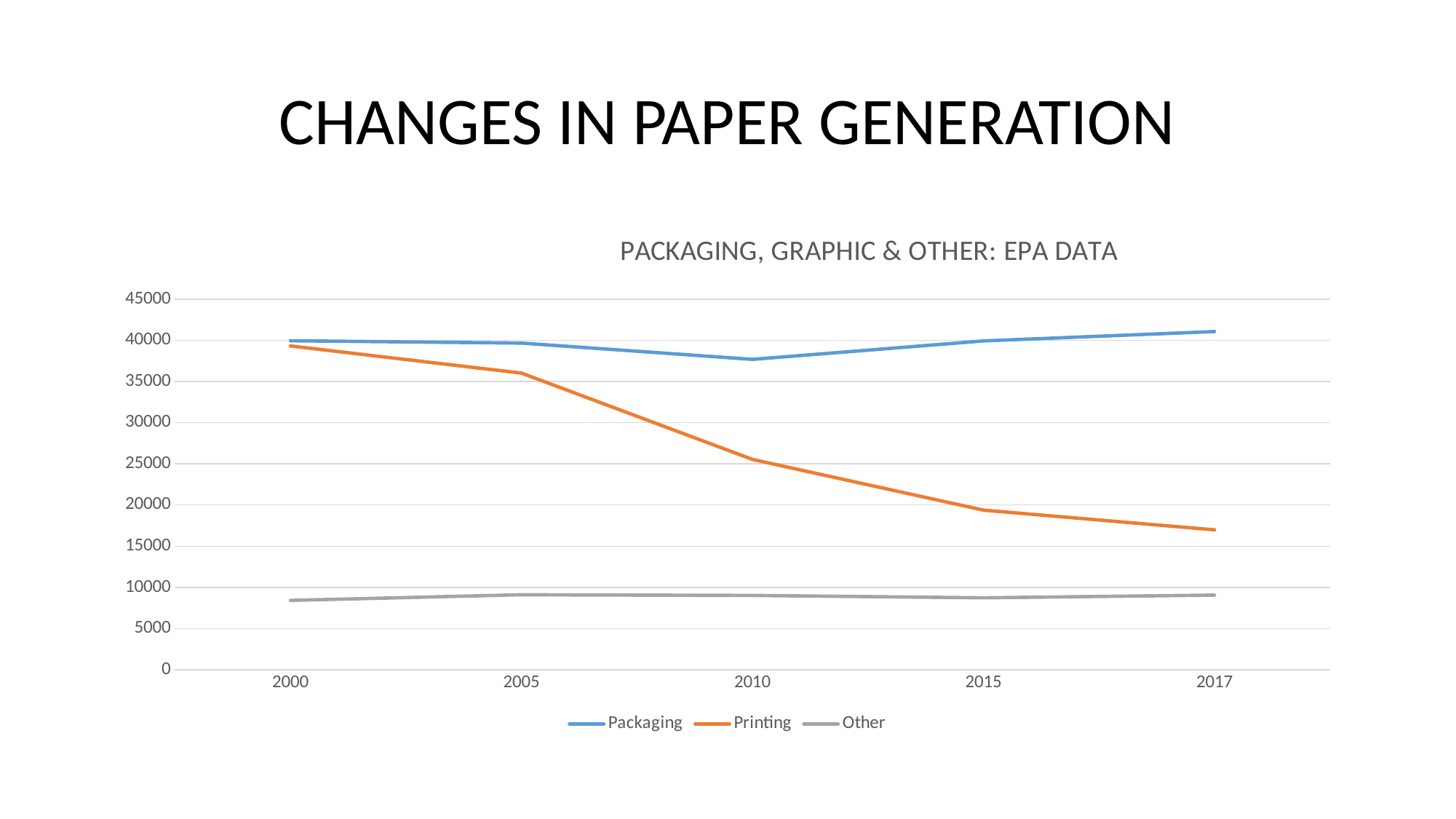

# CHANGES IN PAPER GENERATION

### Chart: PACKAGING, GRAPHIC & OTHER: EPA DATA

| Category | Packaging | Printing | Other |
|---|---|---|---|
| 2000 | 39940.0 | 39310.0 | 8430.0 |
| 2005 | 39660.0 | 36020.0 | 9110.0 |
| 2010 | 37680.0 | 25540.0 | 9030.0 |
| 2015 | 39920.0 | 19380.0 | 8740.0 |
| 2017 | 41060.0 | 16990.0 | 9070.0 |